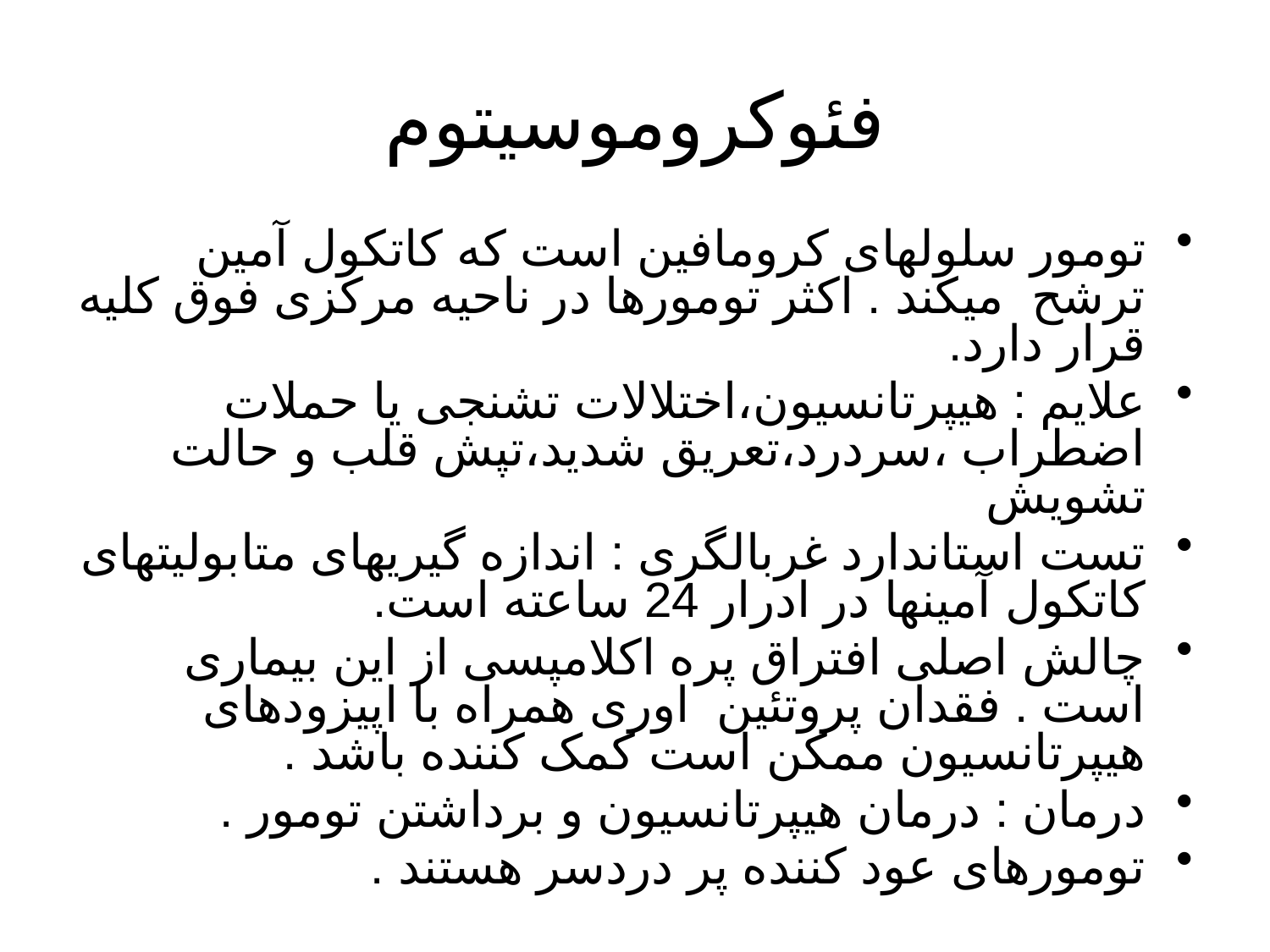

# فئوکروموسیتوم
تومور سلولهای کرومافین است که کاتکول آمین ترشح  میکند . اکثر تومورها در ناحیه مرکزی فوق کلیه قرار دارد.
علایم : هیپرتانسیون،اختلالات تشنجی یا حملات اضطراب ،سردرد،تعریق شدید،تپش قلب و حالت تشویش
تست استاندارد غربالگری : اندازه گیریهای متابولیتهای کاتکول آمینها در ادرار 24 ساعته است.
چالش اصلی افتراق پره اکلامپسی از این بیماری است . فقدان پروتئین  اوری همراه با اپیزودهای هیپرتانسیون ممکن است کمک کننده باشد .
درمان : درمان هیپرتانسیون و برداشتن تومور .
تومورهای عود کننده پر دردسر هستند .